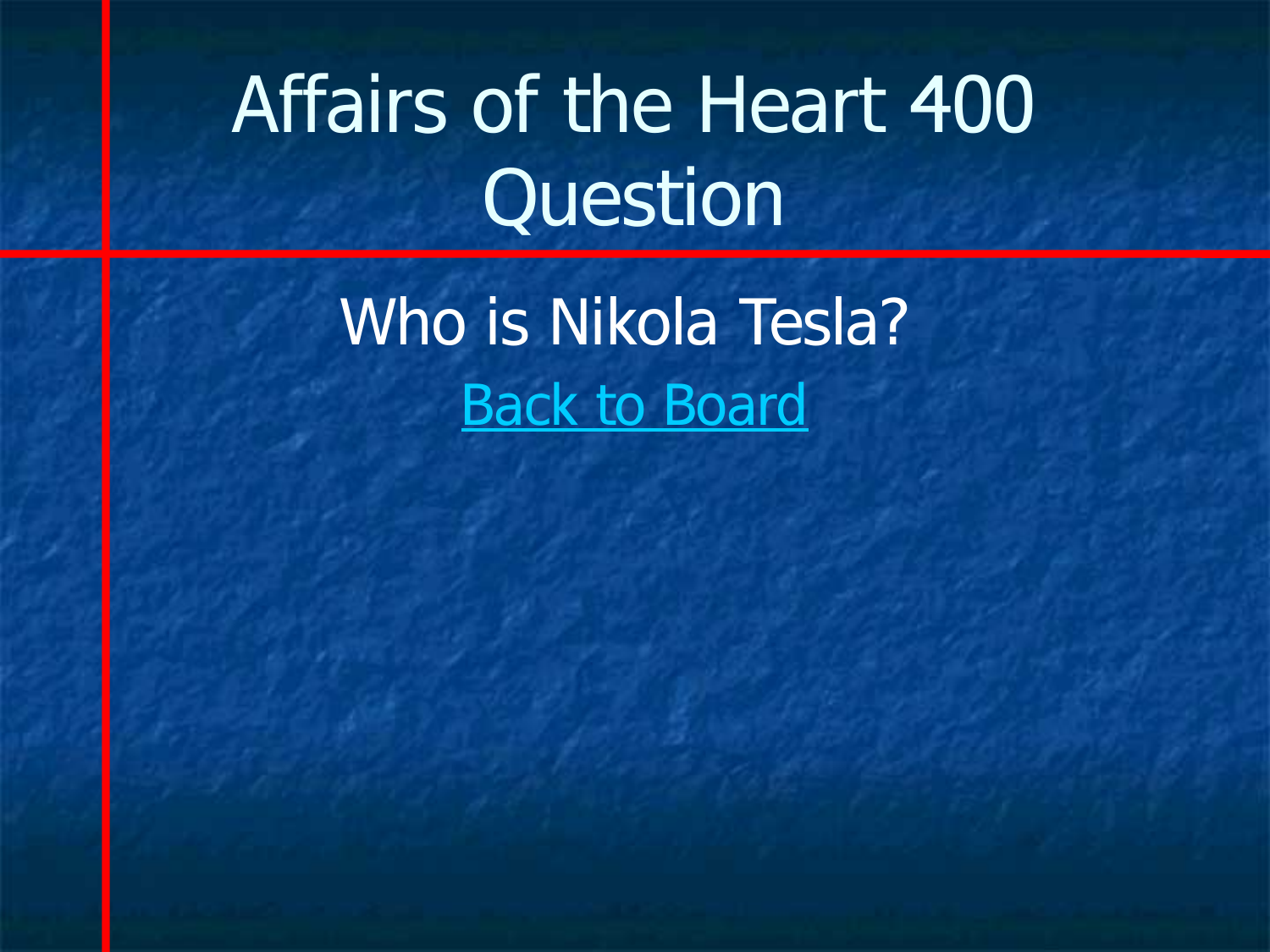

# Affairs of the Heart 400 Question
Who is Nikola Tesla?
Back to Board